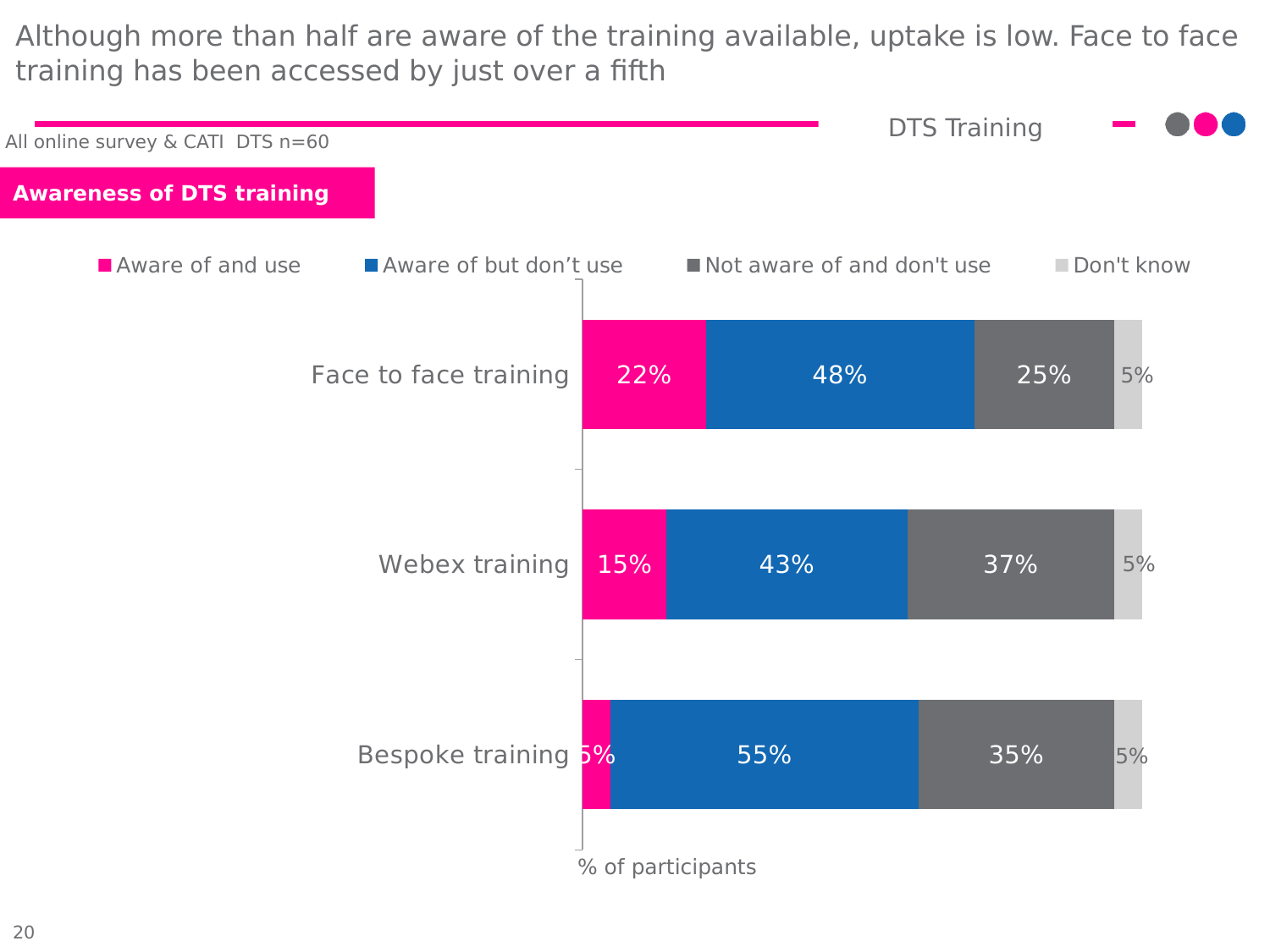

# Although more than half are aware of the training available, uptake is low. Face to face training has been accessed by just over a fifth
DTS Training
All online survey & CATI  DTS n=60
Awareness of DTS training

### Chart

| Category | Aware of and use | Aware of but don’t use | Not aware of and don't use | Don't know  |
|---|---|---|---|---|
| Face to face training | 0.22 | 0.48 | 0.25 | 0.05 |
| Webex training | 0.15 | 0.43 | 0.37 | 0.05 |
| Bespoke training | 0.05 | 0.55 | 0.35 | 0.05 |
% of participants
20